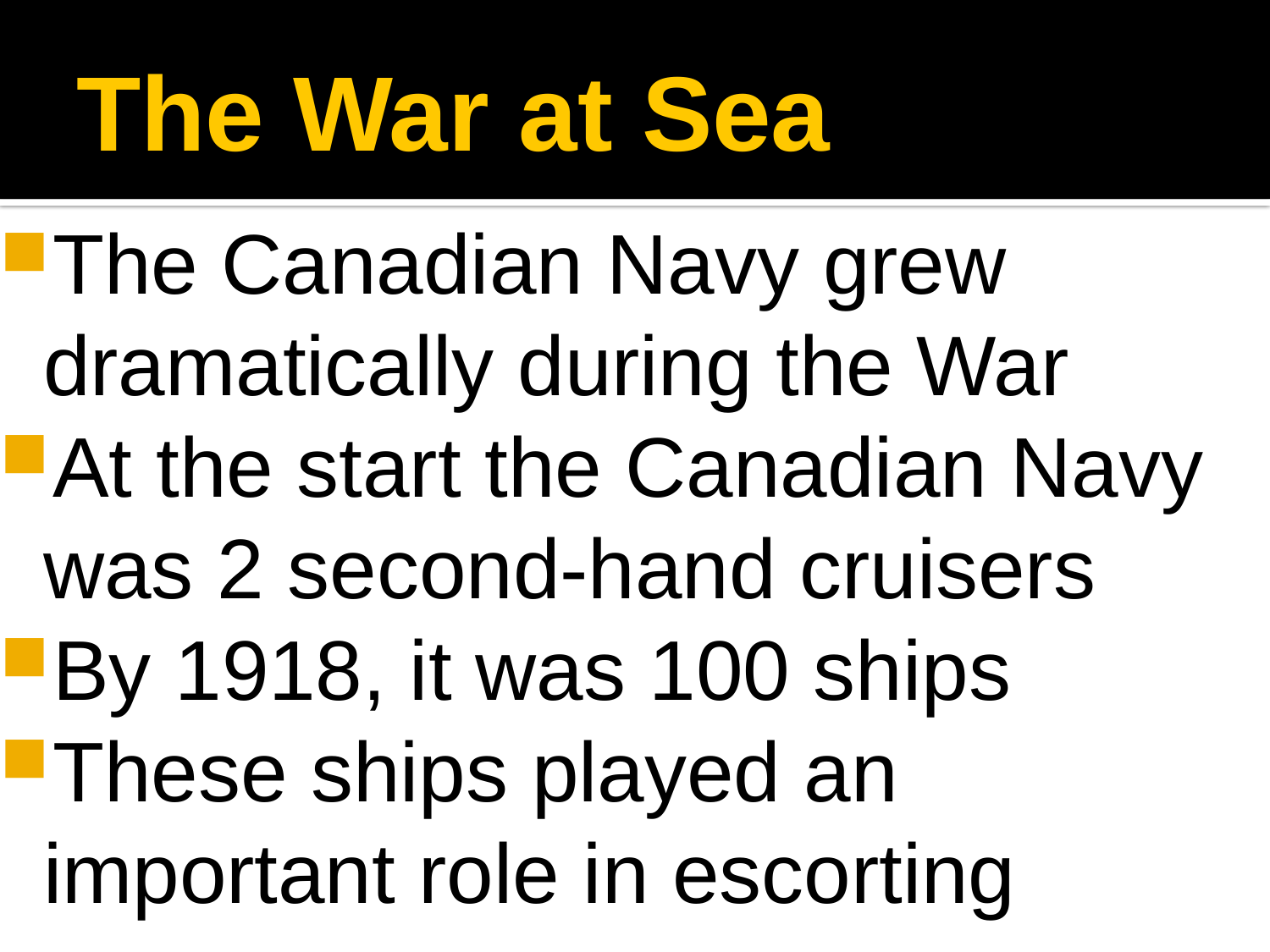

# The War at Sea
The Canadian Navy grew dramatically during the War
At the start the Canadian Navy was 2 second-hand cruisers
By 1918, it was 100 ships
These ships played an important role in escorting convoys